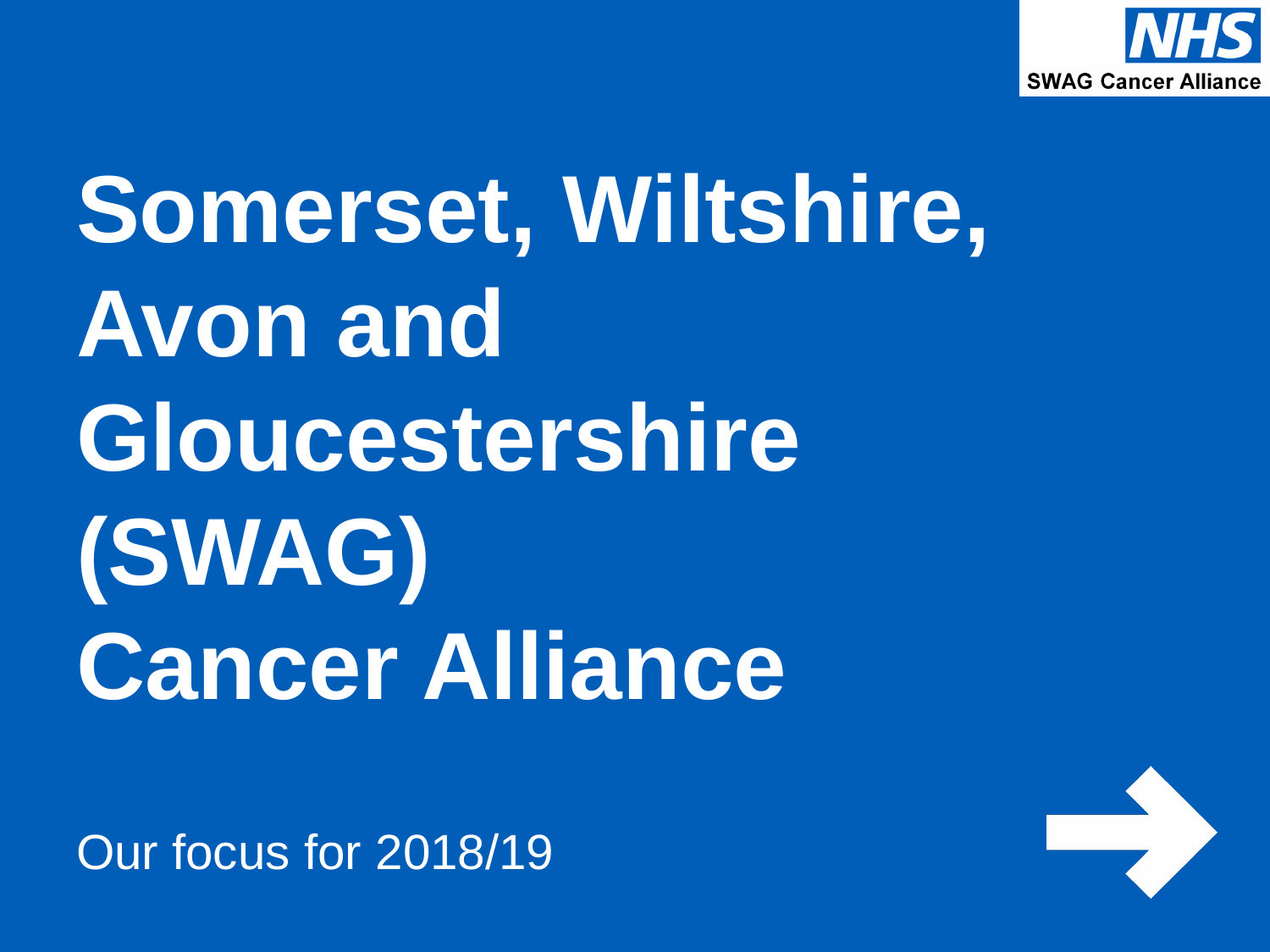

# Somerset, Wiltshire, Avon and Gloucestershire (SWAG) Cancer Alliance
Our focus for 2018/19